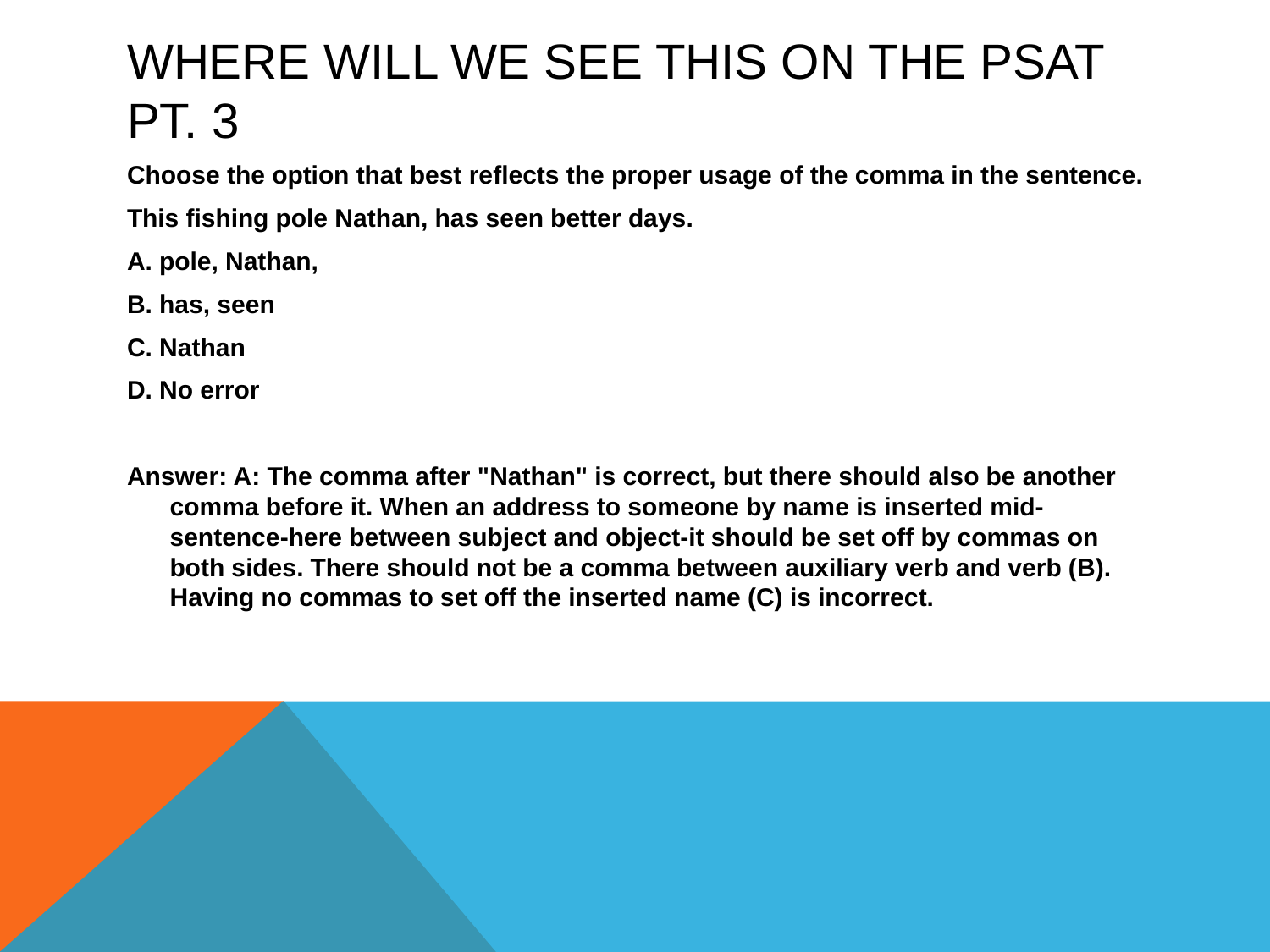

# Where will we see this on the PSAT Pt. 3
Choose the option that best reflects the proper usage of the comma in the sentence.
This fishing pole Nathan, has seen better days.
A. pole, Nathan,
B. has, seen
C. Nathan
D. No error

Answer: A: The comma after "Nathan" is correct, but there should also be another comma before it. When an address to someone by name is inserted mid-sentence-here between subject and object-it should be set off by commas on both sides. There should not be a comma between auxiliary verb and verb (B). Having no commas to set off the inserted name (C) is incorrect.